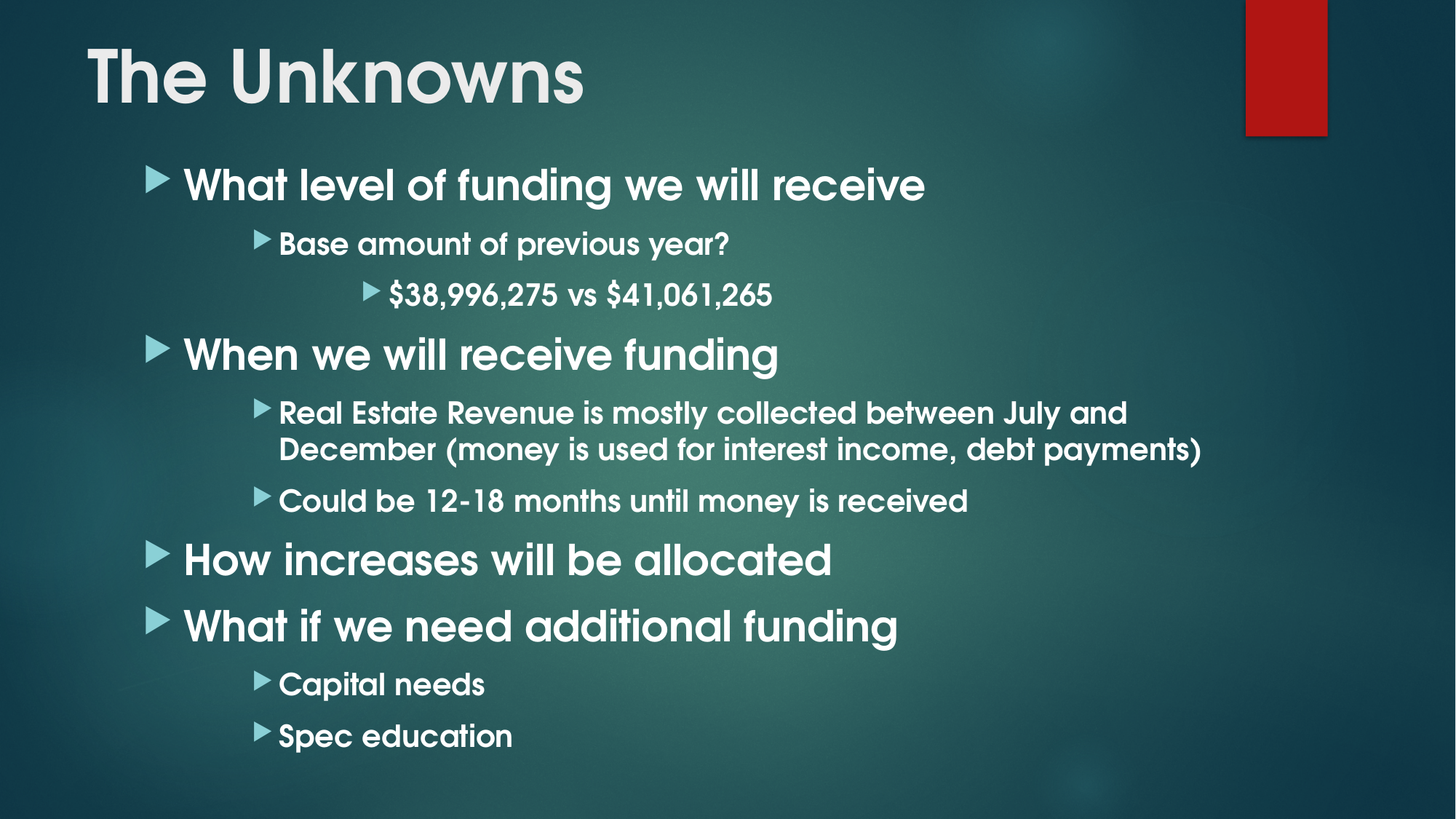

# The Unknowns
What level of funding we will receive
Base amount of previous year?
$38,996,275 vs $41,061,265
When we will receive funding
Real Estate Revenue is mostly collected between July and December (money is used for interest income, debt payments)
Could be 12-18 months until money is received
How increases will be allocated
What if we need additional funding
Capital needs
Spec education